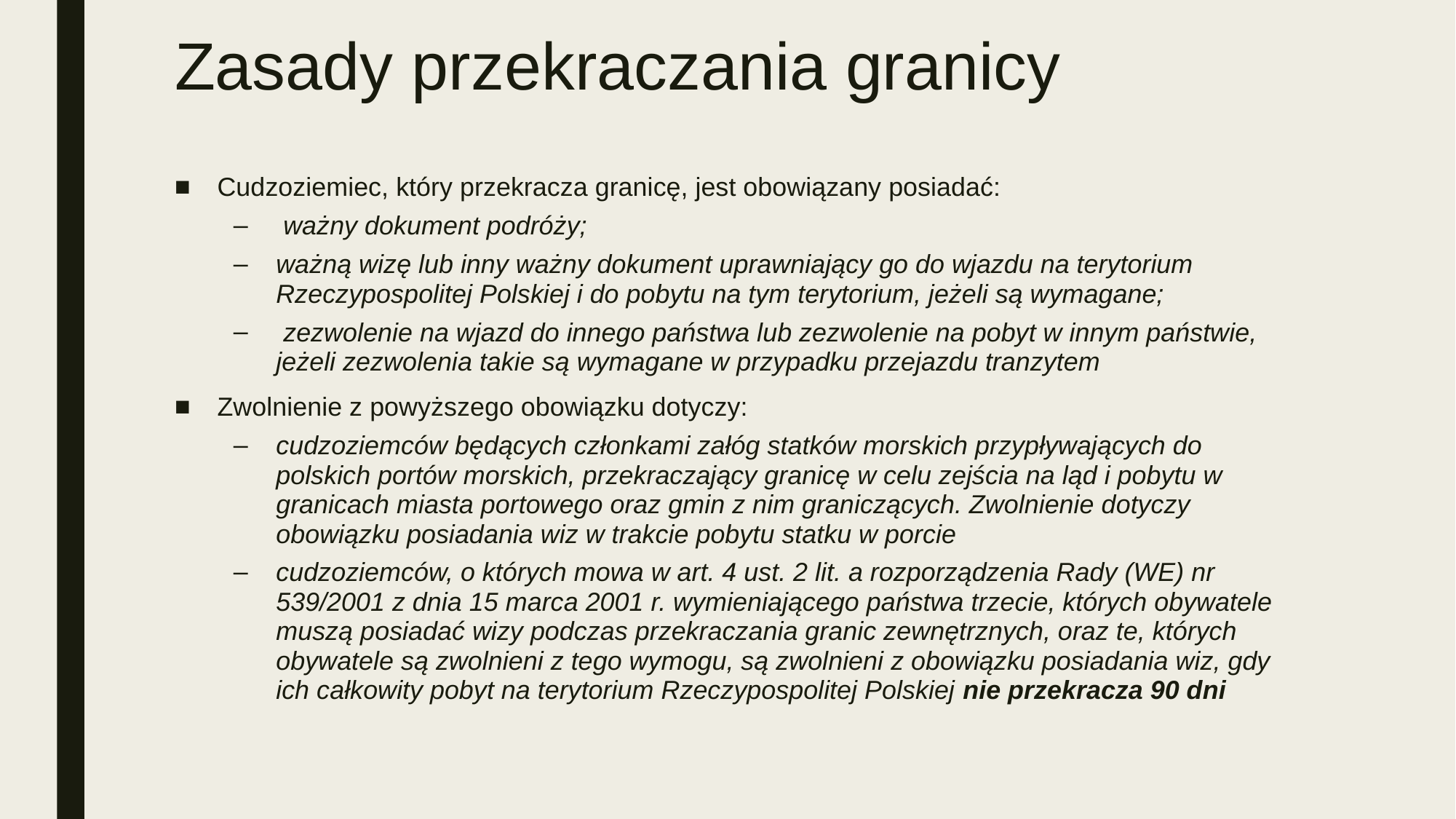

# Zasady przekraczania granicy
Cudzoziemiec, który przekracza granicę, jest obowiązany posiadać:
 ważny dokument podróży;
ważną wizę lub inny ważny dokument uprawniający go do wjazdu na terytorium Rzeczypospolitej Polskiej i do pobytu na tym terytorium, jeżeli są wymagane;
 zezwolenie na wjazd do innego państwa lub zezwolenie na pobyt w innym państwie, jeżeli zezwolenia takie są wymagane w przypadku przejazdu tranzytem
Zwolnienie z powyższego obowiązku dotyczy:
cudzoziemców będących członkami załóg statków morskich przypływających do polskich portów morskich, przekraczający granicę w celu zejścia na ląd i pobytu w granicach miasta portowego oraz gmin z nim graniczących. Zwolnienie dotyczy obowiązku posiadania wiz w trakcie pobytu statku w porcie
cudzoziemców, o których mowa w art. 4 ust. 2 lit. a rozporządzenia Rady (WE) nr 539/2001 z dnia 15 marca 2001 r. wymieniającego państwa trzecie, których obywatele muszą posiadać wizy podczas przekraczania granic zewnętrznych, oraz te, których obywatele są zwolnieni z tego wymogu, są zwolnieni z obowiązku posiadania wiz, gdy ich całkowity pobyt na terytorium Rzeczypospolitej Polskiej nie przekracza 90 dni